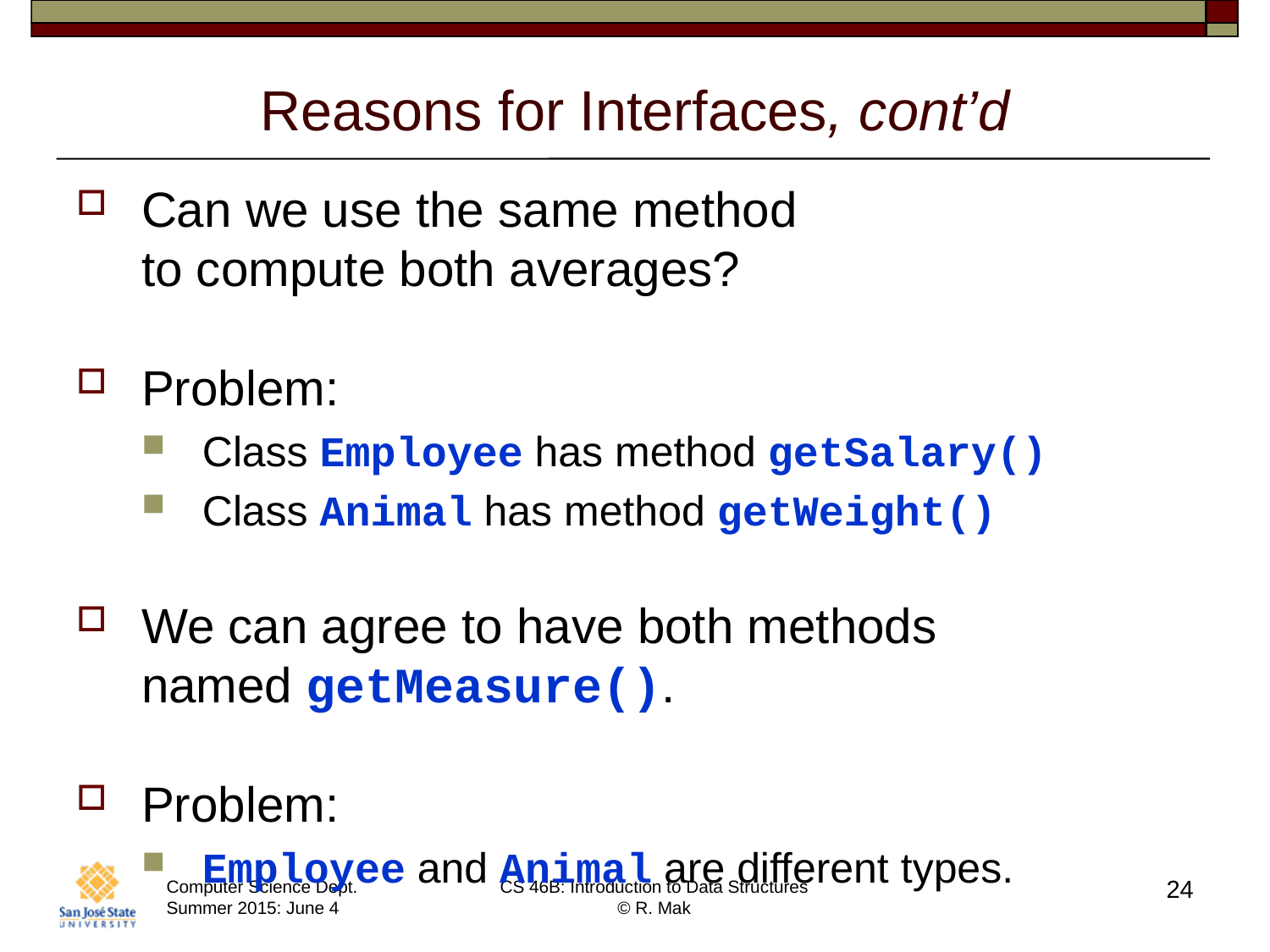

# Reasons for Interfaces, cont’d
Can we use the same method
to compute both averages?

Problem:
Class Employee has method getSalary()
Class Animal has method getWeight()

We can agree to have both methods
named getMeasure().

Problem:
Employee and Animal are different types.
24